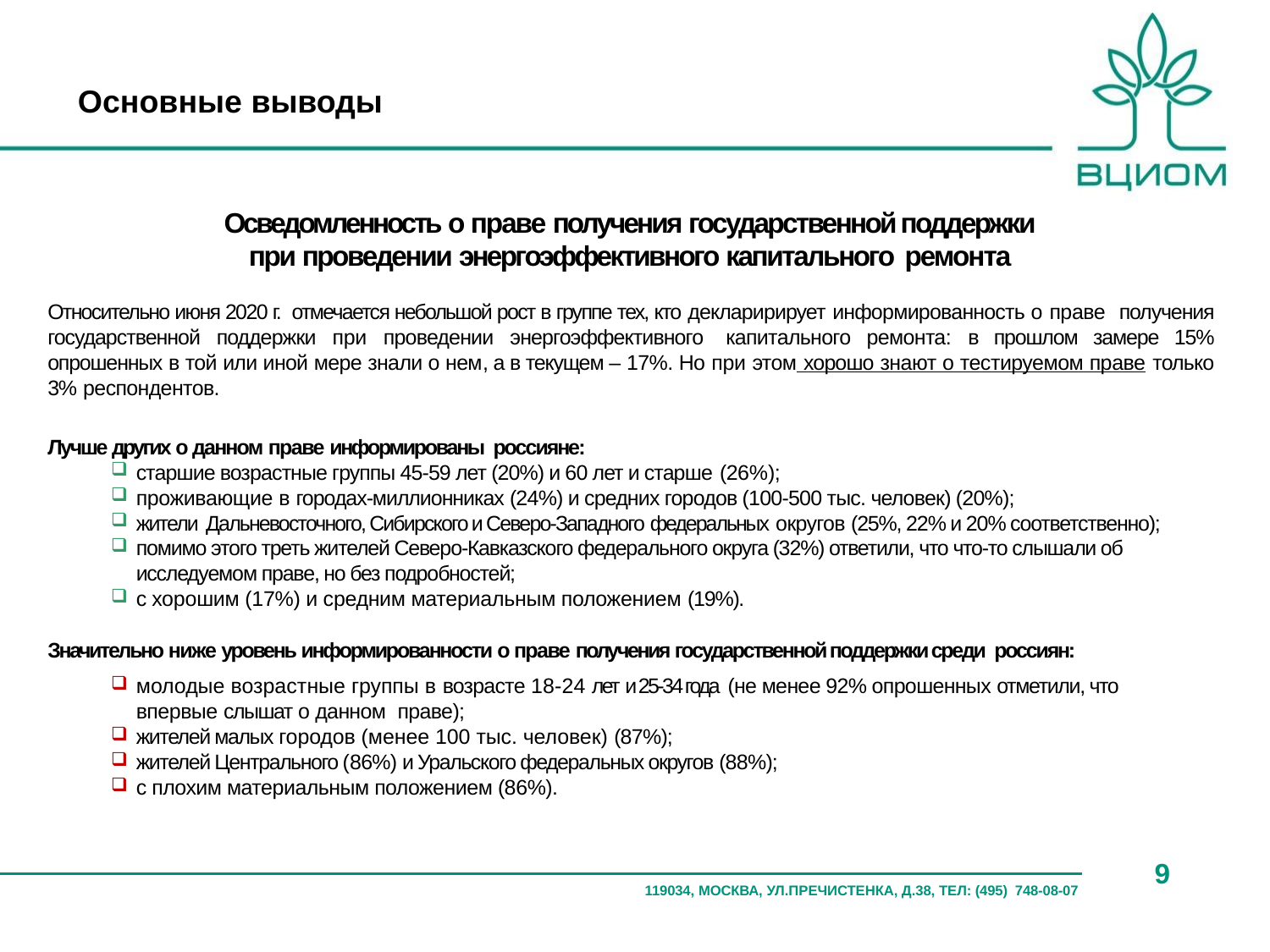

# Основные выводы
Осведомленность о праве получения государственной поддержки
при проведении энергоэффективного капитального ремонта

Относительно июня 2020 г.  отмечается небольшой рост в группе тех, кто декларирирует информированность о праве  получения государственной поддержки при проведении энергоэффективного капитального ремонта: в прошлом замере 15% опрошенных в той или иной мере знали о нем, а в текущем – 17%. Но при этом хорошо знают о тестируемом праве только 3% респондентов.

Лучше других о данном праве информированы россияне:
старшие возрастные группы 45-59 лет (20%) и 60 лет и старше (26%);
проживающие в городах-миллионниках (24%) и средних городов (100-500 тыс. человек) (20%);
жители  Дальневосточного, Сибирского и Северо-Западного федеральных округов (25%, 22% и 20% соответственно);
помимо этого треть жителей Северо-Кавказского федерального округа (32%) ответили, что что-то слышали об исследуемом праве, но без подробностей;
с хорошим (17%) и средним материальным положением (19%).

Значительно ниже уровень информированности о праве получения государственной поддержки среди  россиян:
молодые возрастные группы в возрасте 18-24 лет  и 25-34 года  (не менее 92% опрошенных отметили, что впервые слышат о данном  праве);
жителей малых городов (менее 100 тыс. человек) (87%);
жителей Центрального (86%) и Уральского федеральных округов (88%);
с плохим материальным положением (86%).
9
119034, МОСКВА, УЛ.ПРЕЧИСТЕНКА, Д.38, ТЕЛ: (495) 748-08-07